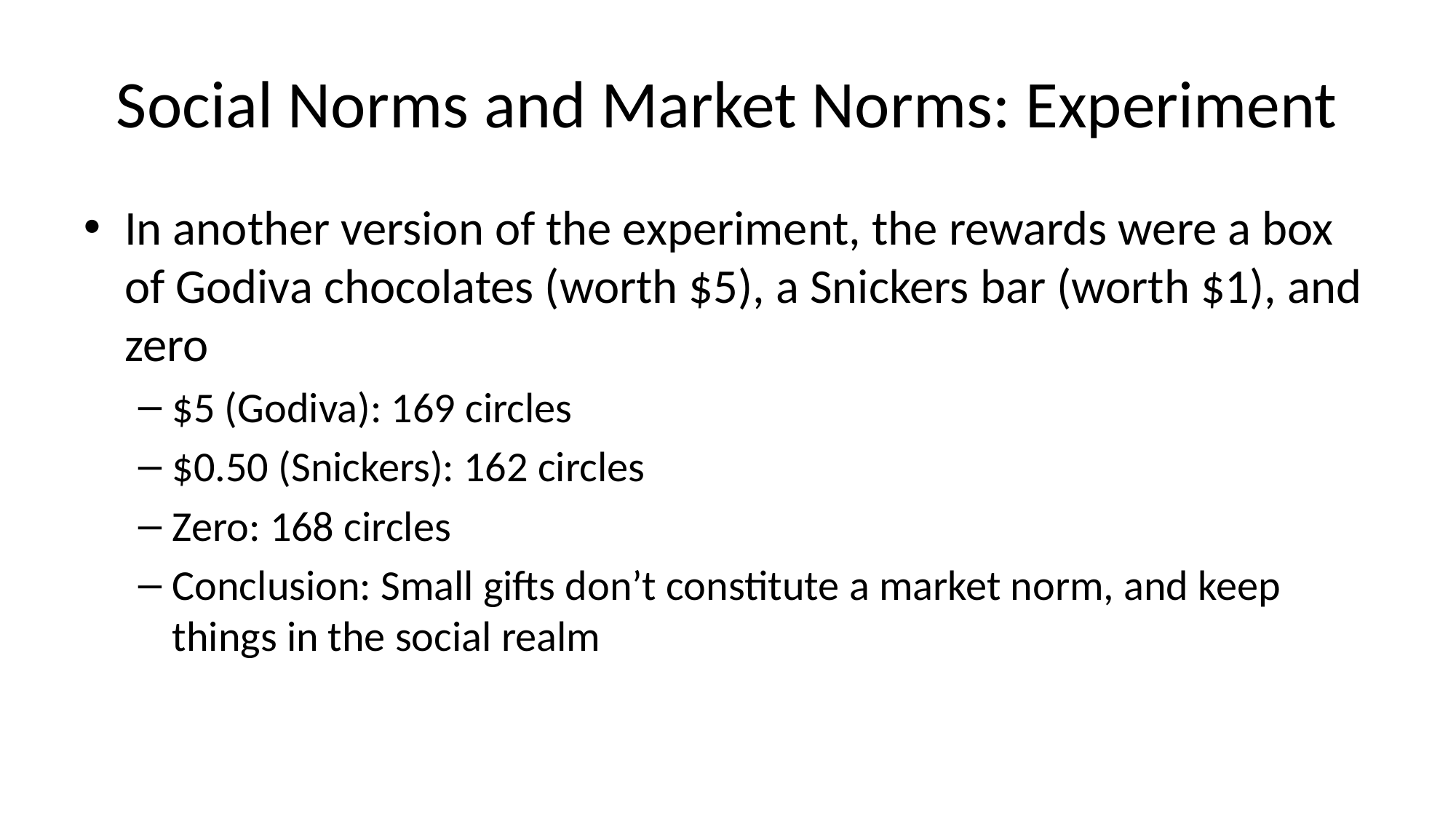

# Social Norms and Market Norms: Experiment
In another version of the experiment, the rewards were a box of Godiva chocolates (worth $5), a Snickers bar (worth $1), and zero
$5 (Godiva): 169 circles
$0.50 (Snickers): 162 circles
Zero: 168 circles
Conclusion: Small gifts don’t constitute a market norm, and keep things in the social realm